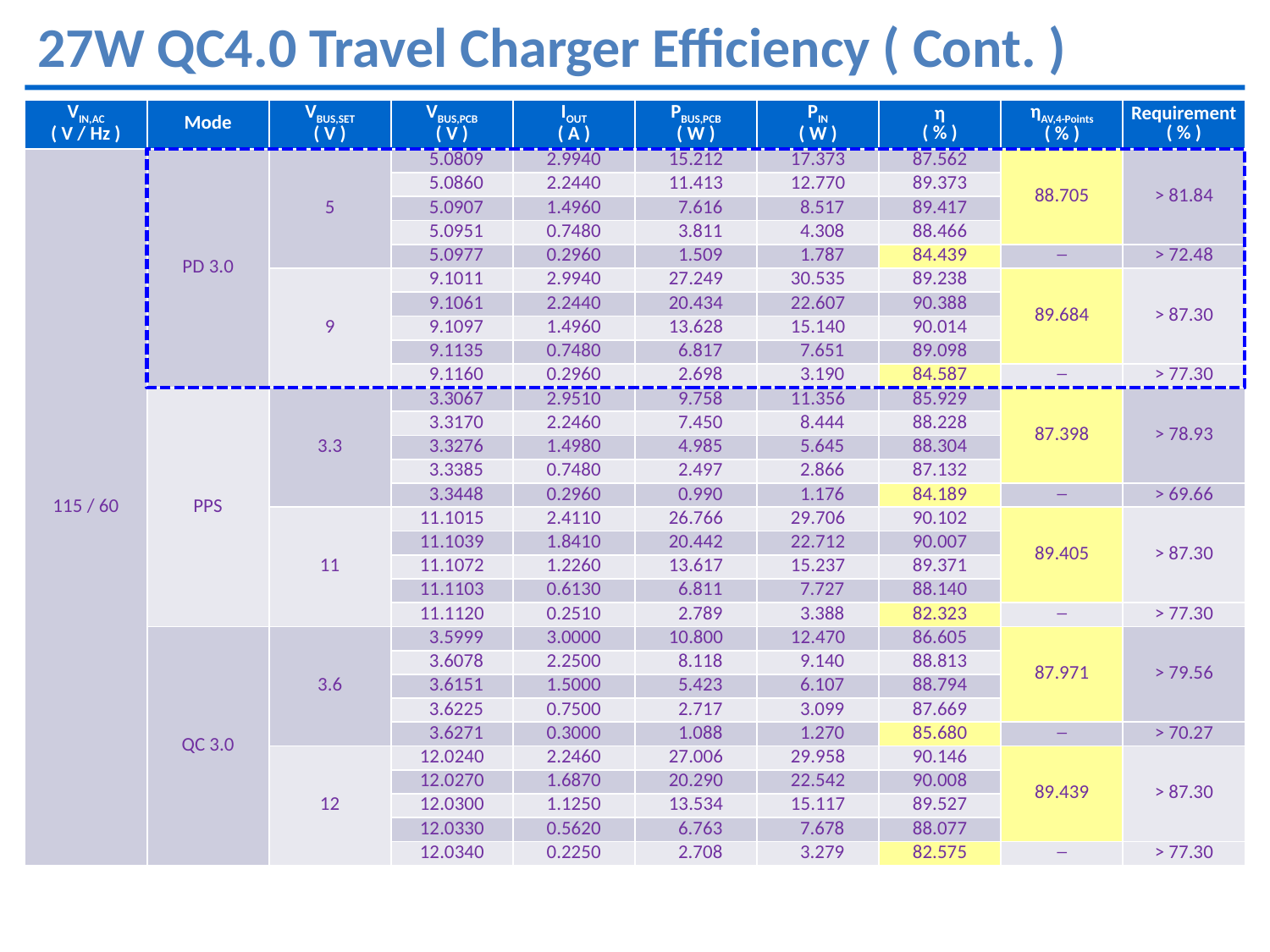

27W QC4.0 Travel Charger Efficiency ( Cont. )

| VIN,AC ( V / Hz ) | Mode | VBUS,SET ( V ) | VBUS,PCB ( V ) | IOUT ( A ) | PBUS,PCB ( W ) | PIN ( W ) | η ( % ) | ηAV,4-Points ( % ) | Requirement ( % ) |
| --- | --- | --- | --- | --- | --- | --- | --- | --- | --- |
| 115 / 60 | PD 3.0 | 5 | 5.0809 | 2.9940 | 15.212 | 17.373 | 87.562 | 88.705 | > 81.84 |
|  |  |  | 5.0860 | 2.2440 | 11.413 | 12.770 | 89.373 |  |  |
|  |  |  | 5.0907 | 1.4960 | 7.616 | 8.517 | 89.417 |  |  |
|  |  |  | 5.0951 | 0.7480 | 3.811 | 4.308 | 88.466 |  |  |
|  |  |  | 5.0977 | 0.2960 | 1.509 | 1.787 | 84.439 | ─ | > 72.48 |
|  |  | 9 | 9.1011 | 2.9940 | 27.249 | 30.535 | 89.238 | 89.684 | > 87.30 |
|  |  |  | 9.1061 | 2.2440 | 20.434 | 22.607 | 90.388 |  |  |
|  |  |  | 9.1097 | 1.4960 | 13.628 | 15.140 | 90.014 |  |  |
|  |  |  | 9.1135 | 0.7480 | 6.817 | 7.651 | 89.098 |  |  |
|  |  |  | 9.1160 | 0.2960 | 2.698 | 3.190 | 84.587 | ─ | > 77.30 |
|  | PPS | 3.3 | 3.3067 | 2.9510 | 9.758 | 11.356 | 85.929 | 87.398 | > 78.93 |
|  |  |  | 3.3170 | 2.2460 | 7.450 | 8.444 | 88.228 |  |  |
|  |  |  | 3.3276 | 1.4980 | 4.985 | 5.645 | 88.304 |  |  |
|  |  |  | 3.3385 | 0.7480 | 2.497 | 2.866 | 87.132 |  |  |
|  |  |  | 3.3448 | 0.2960 | 0.990 | 1.176 | 84.189 | ─ | > 69.66 |
|  |  | 11 | 11.1015 | 2.4110 | 26.766 | 29.706 | 90.102 | 89.405 | > 87.30 |
|  |  |  | 11.1039 | 1.8410 | 20.442 | 22.712 | 90.007 |  |  |
|  |  |  | 11.1072 | 1.2260 | 13.617 | 15.237 | 89.371 |  |  |
|  |  |  | 11.1103 | 0.6130 | 6.811 | 7.727 | 88.140 |  |  |
|  |  |  | 11.1120 | 0.2510 | 2.789 | 3.388 | 82.323 | ─ | > 77.30 |
|  | QC 3.0 | 3.6 | 3.5999 | 3.0000 | 10.800 | 12.470 | 86.605 | 87.971 | > 79.56 |
|  |  |  | 3.6078 | 2.2500 | 8.118 | 9.140 | 88.813 |  |  |
|  |  |  | 3.6151 | 1.5000 | 5.423 | 6.107 | 88.794 |  |  |
|  |  |  | 3.6225 | 0.7500 | 2.717 | 3.099 | 87.669 |  |  |
|  |  |  | 3.6271 | 0.3000 | 1.088 | 1.270 | 85.680 | ─ | > 70.27 |
|  |  | 12 | 12.0240 | 2.2460 | 27.006 | 29.958 | 90.146 | 89.439 | > 87.30 |
|  |  |  | 12.0270 | 1.6870 | 20.290 | 22.542 | 90.008 |  |  |
|  |  |  | 12.0300 | 1.1250 | 13.534 | 15.117 | 89.527 |  |  |
|  |  |  | 12.0330 | 0.5620 | 6.763 | 7.678 | 88.077 |  |  |
|  |  |  | 12.0340 | 0.2250 | 2.708 | 3.279 | 82.575 | ─ | > 77.30 |